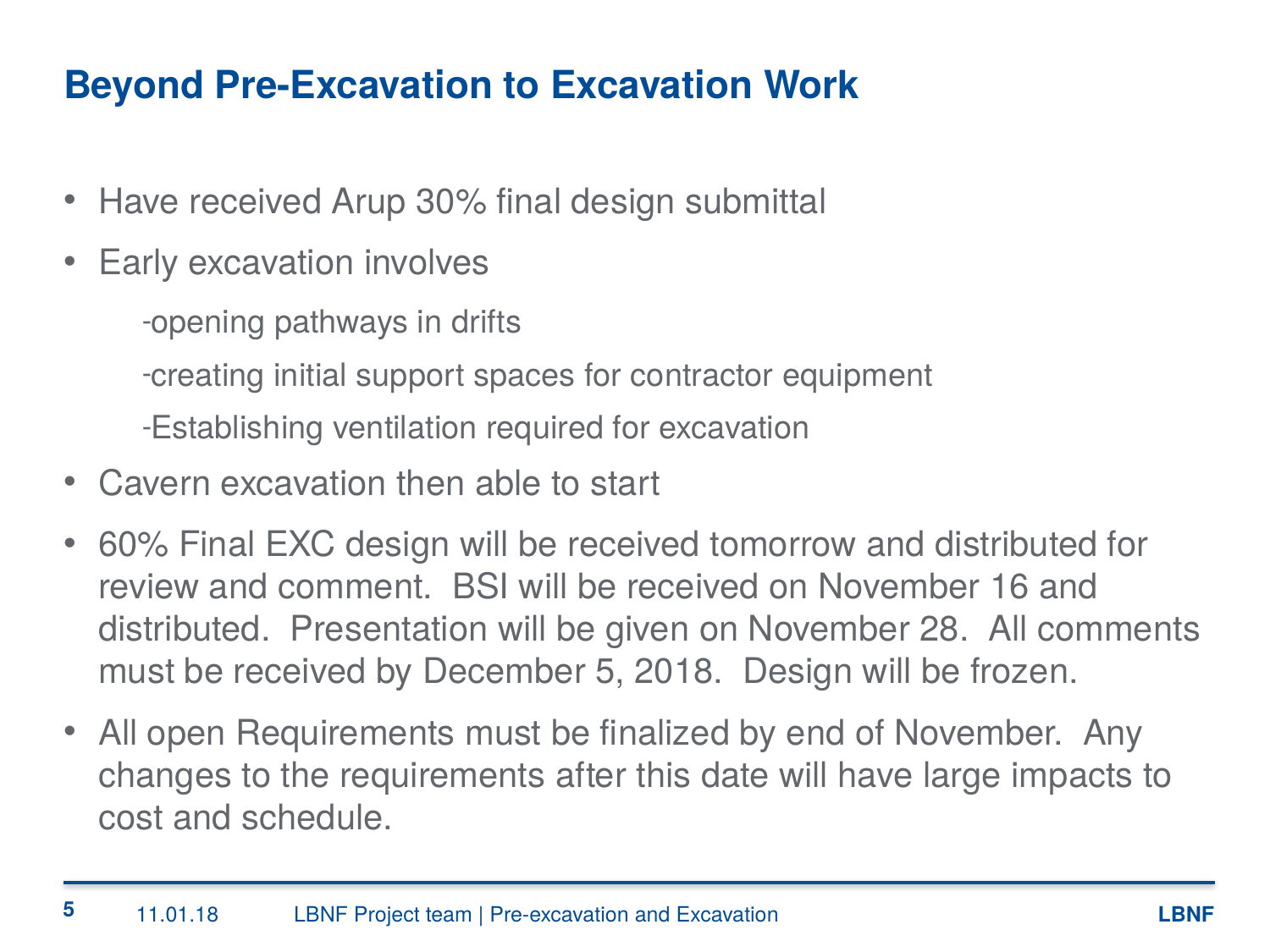

# Beyond Pre-Excavation to Excavation Work
Have received Arup 30% final design submittal
Early excavation involves
opening pathways in drifts
creating initial support spaces for contractor equipment
Establishing ventilation required for excavation
Cavern excavation then able to start
60% Final EXC design will be received tomorrow and distributed for review and comment.  BSI will be received on November 16 and distributed.  Presentation will be given on November 28.  All comments must be received by December 5, 2018.  Design will be frozen.
All open Requirements must be finalized by end of November.  Any changes to the requirements after this date will have large impacts to cost and schedule.
5
11.01.18
LBNF Project team | Pre-excavation and Excavation